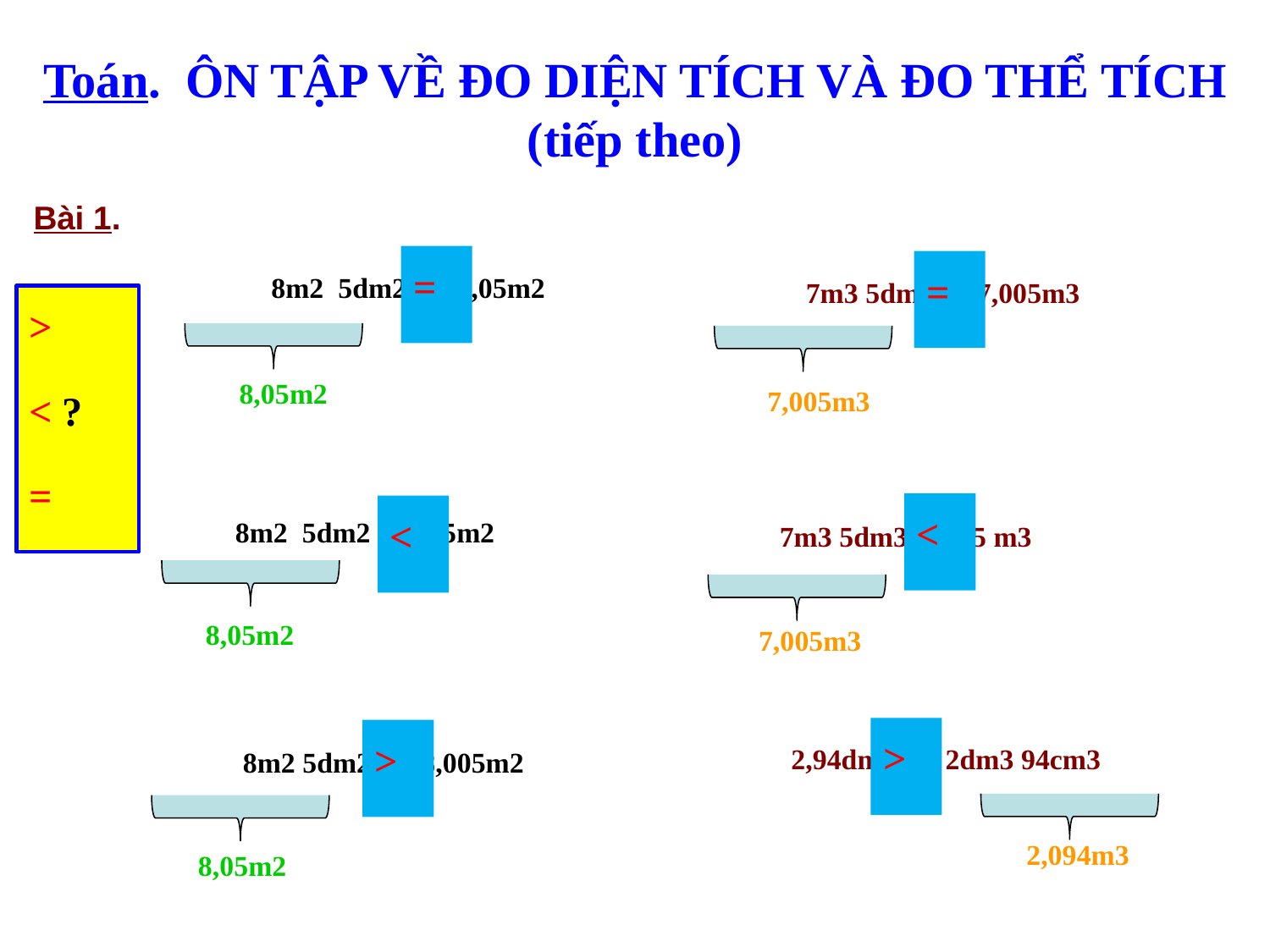

Toán.  ÔN TẬP VỀ ĐO DIỆN TÍCH VÀ ĐO THỂ TÍCH
(tiếp theo)
Bài 1.
=
=

8m2  5dm2 …  8,05m2

7m3 5dm3 … 7,005m3
>
< ?
=
8,05m2
7,005m3
<

<
8m2  5dm2 …  8,5m2
7m3 5dm3 … 7,5 m3

8,05m2
7,005m3
>
>

2,94dm3 …  2dm3 94cm3

8m2 5dm2 …  8,005m2
2,094m3
8,05m2